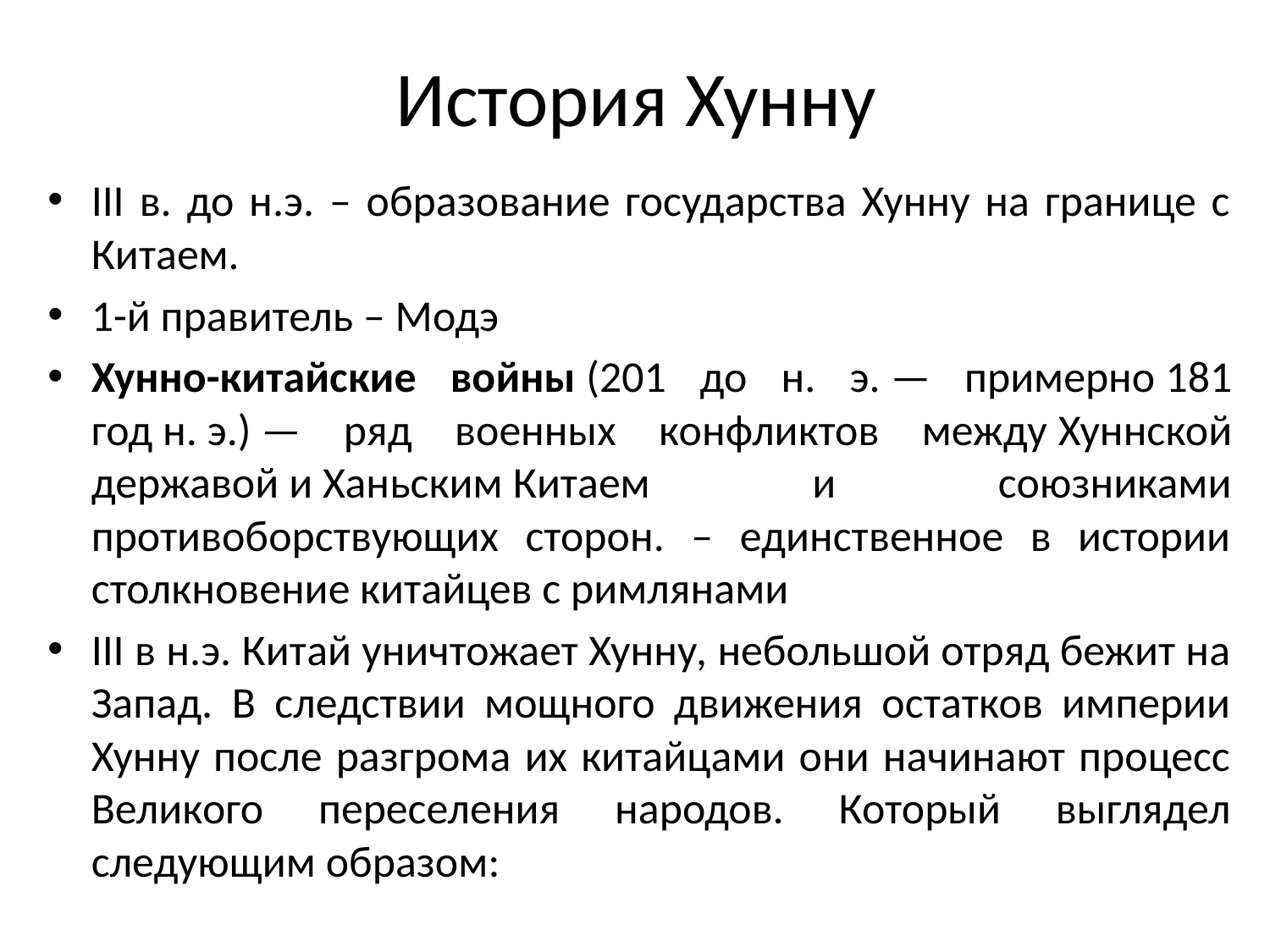

# История Хунну
III в. до н.э. – образование государства Хунну на границе с Китаем.
1-й правитель – Модэ
Хунно-китайские войны (201 до н. э. — примерно 181 год н. э.) — ряд военных конфликтов между Хуннской державой и Ханьским Китаем и союзниками противоборствующих сторон. – единственное в истории столкновение китайцев с римлянами
III в н.э. Китай уничтожает Хунну, небольшой отряд бежит на Запад. В следствии мощного движения остатков империи Хунну после разгрома их китайцами они начинают процесс Великого переселения народов. Который выглядел следующим образом: